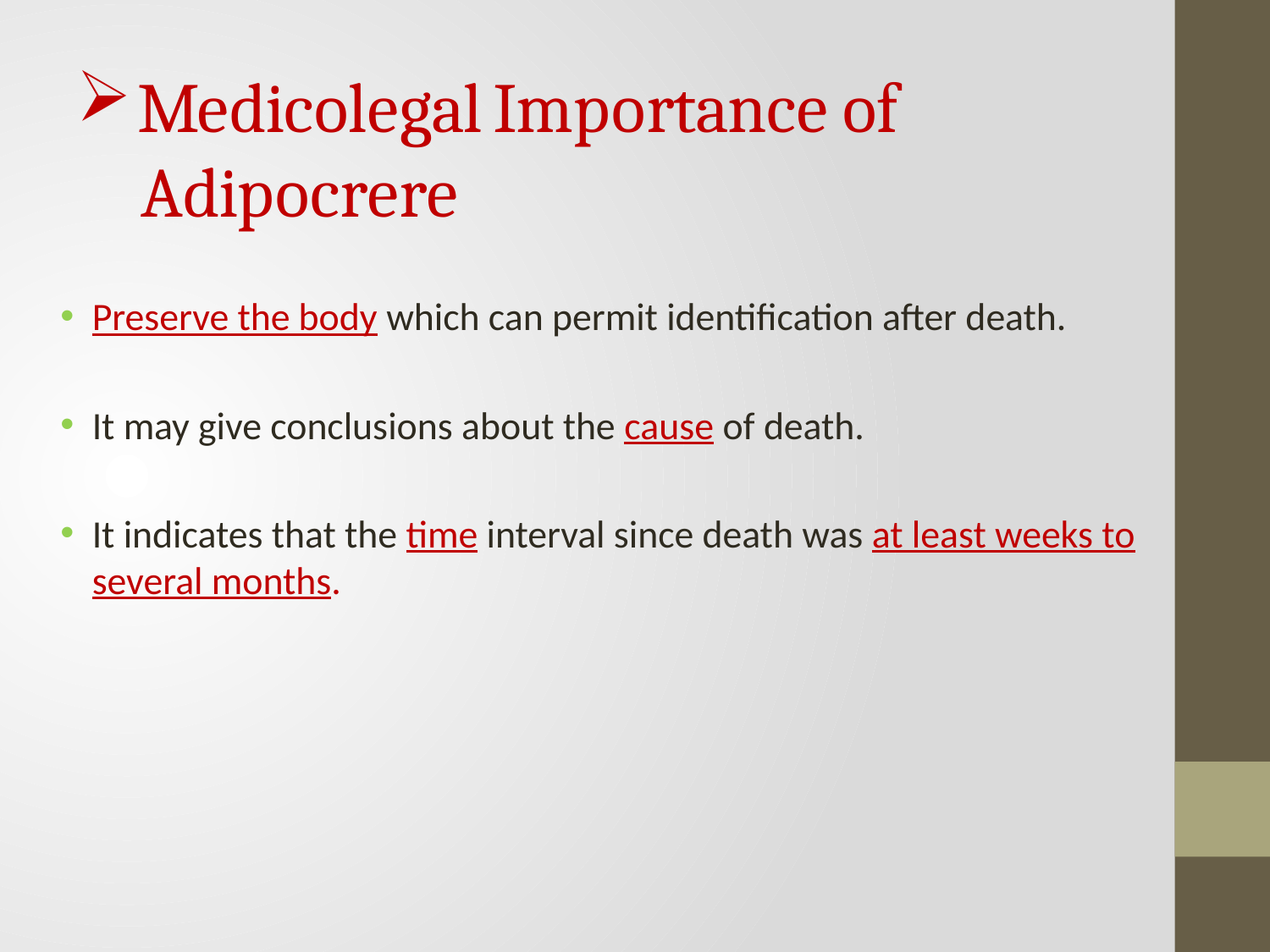

# Medicolegal Importance of Adipocrere
Preserve the body which can permit identification after death.

It may give conclusions about the cause of death.

It indicates that the time interval since death was at least weeks to several months.